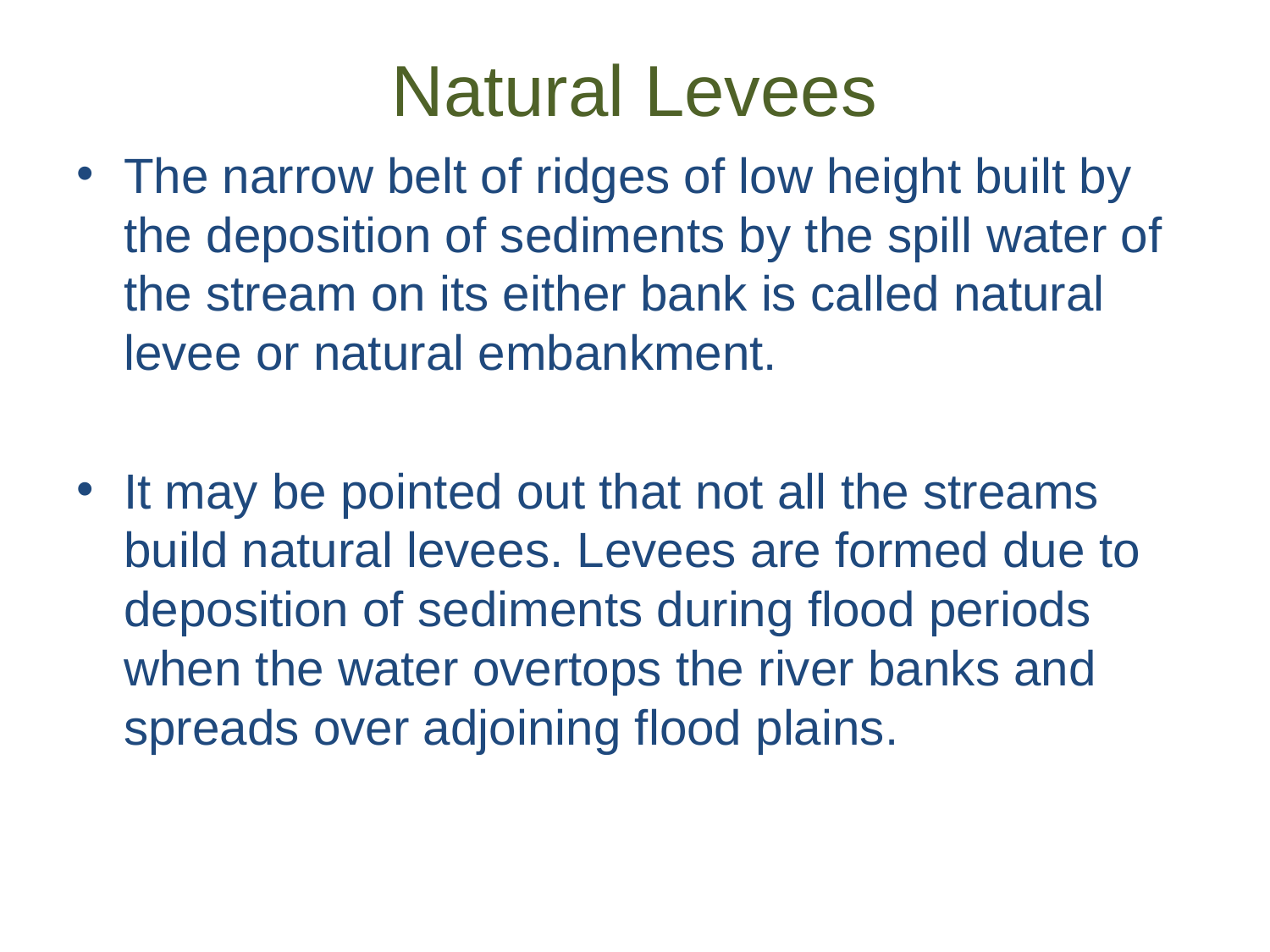

The narrow belt of ridges of low height built by the deposition of sediments by the spill water of the stream on its either bank is called natural levee or natural embankment.
It may be pointed out that not all the streams build natural levees. Levees are formed due to deposition of sediments during flood periods when the water overtops the river banks and spreads over adjoining flood plains.
# Natural Levees
The narrow belt of ridges of low height built by the deposition of sediments by the spill water of the stream on its either bank is called natural levee or natural embankment.

It may be pointed out that not all the streams build natural levees. Levees are formed due to deposition of sediments during flood periods when the water overtops the river banks and spreads over adjoining flood plains.